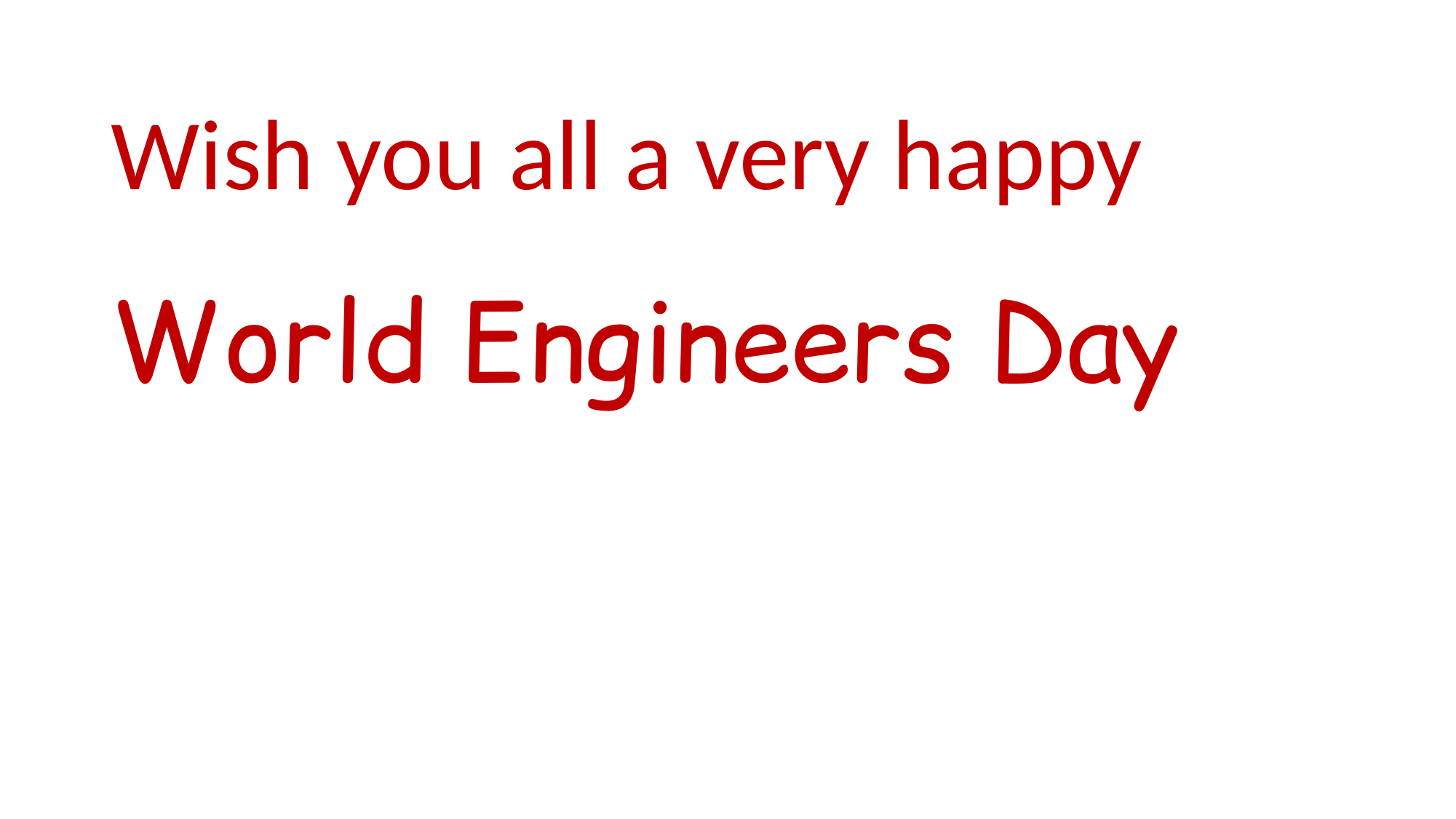

#
Wish you all a very happy

World Engineers Day